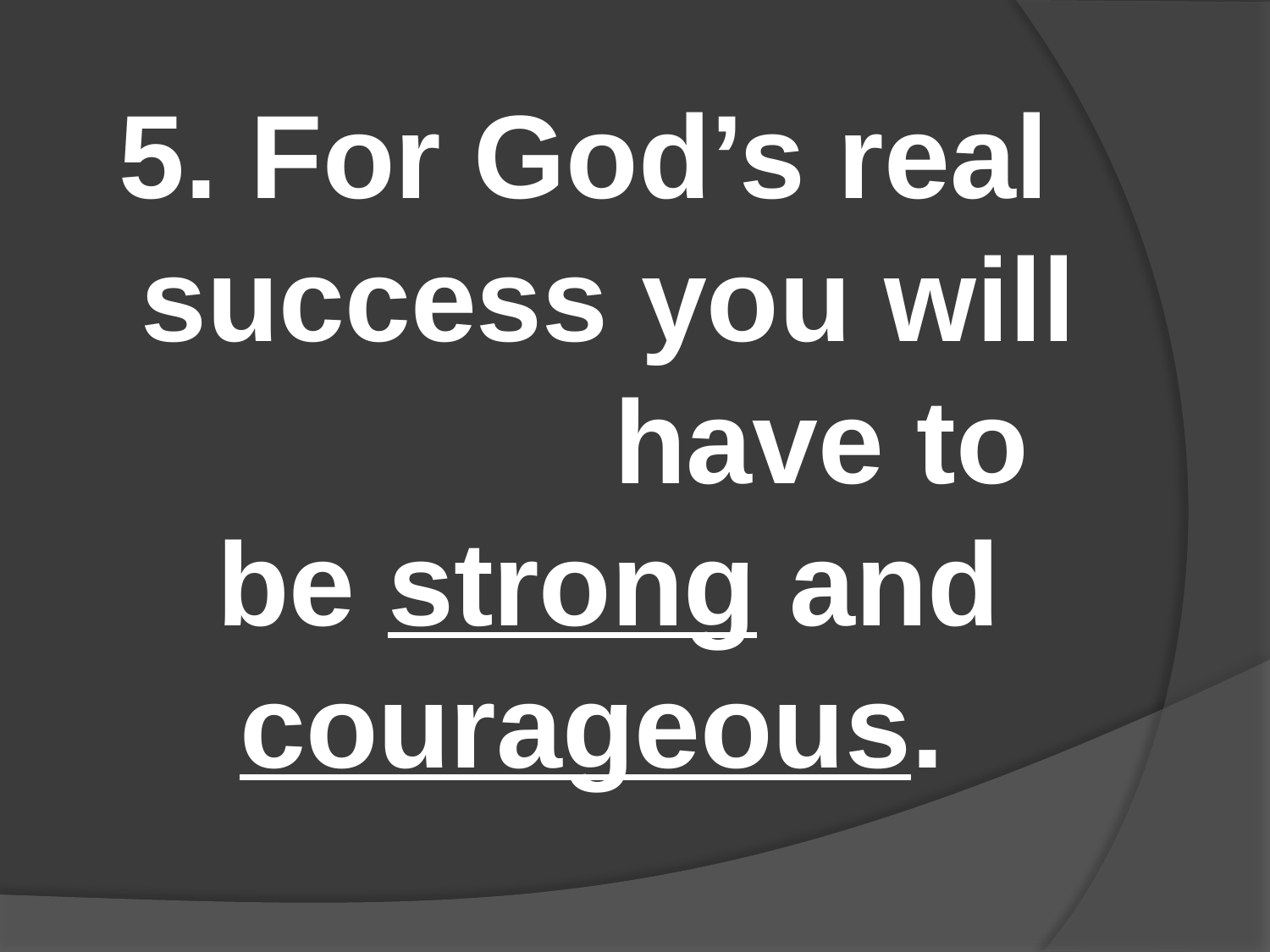

#
5. For God’s real success you will              have to be strong and courageous.